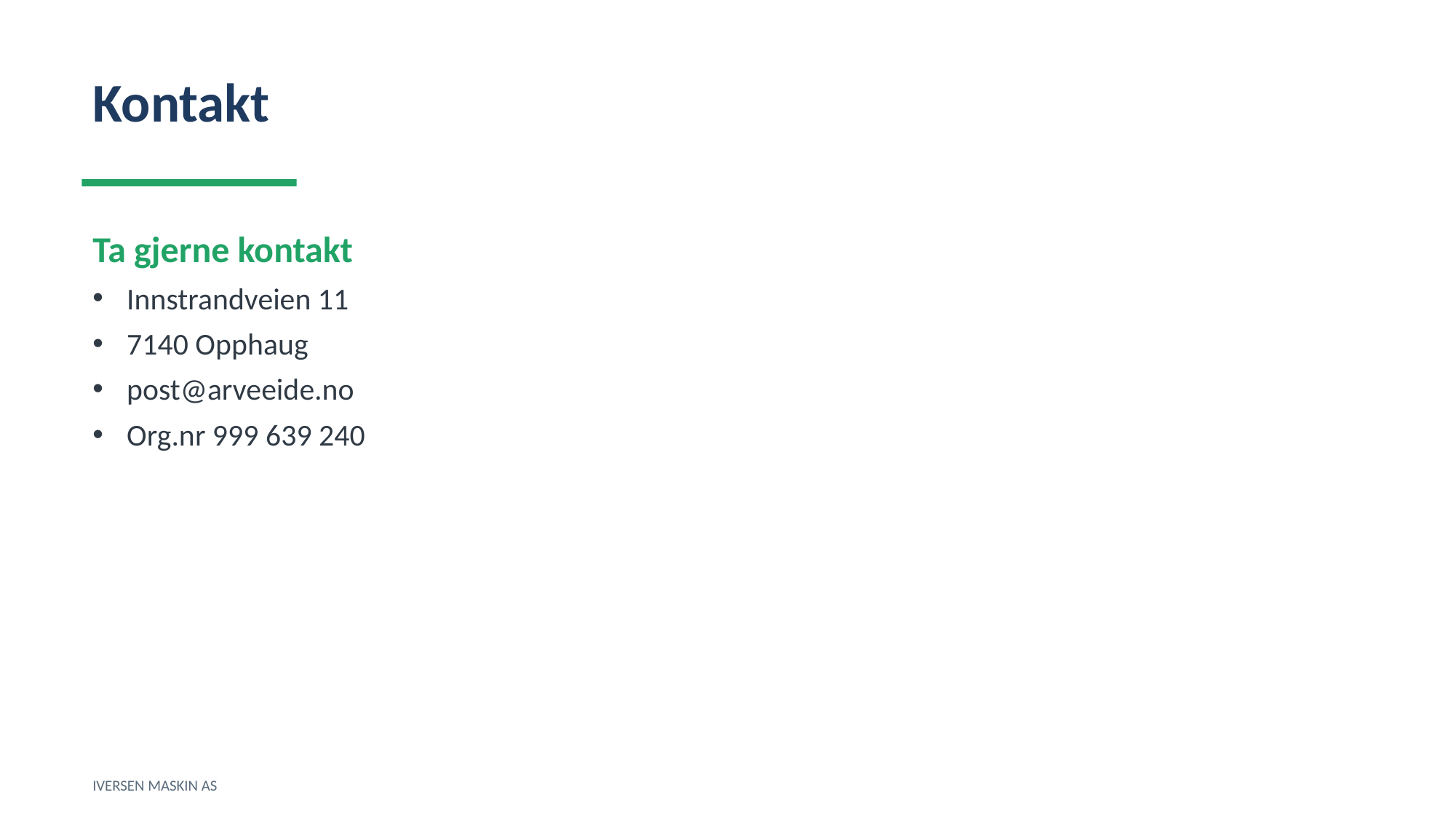

Kontakt

Ta gjerne kontakt
Innstrandveien 11
7140 Opphaug
post@arveeide.no
Org.nr 999 639 240
IVERSEN MASKIN AS